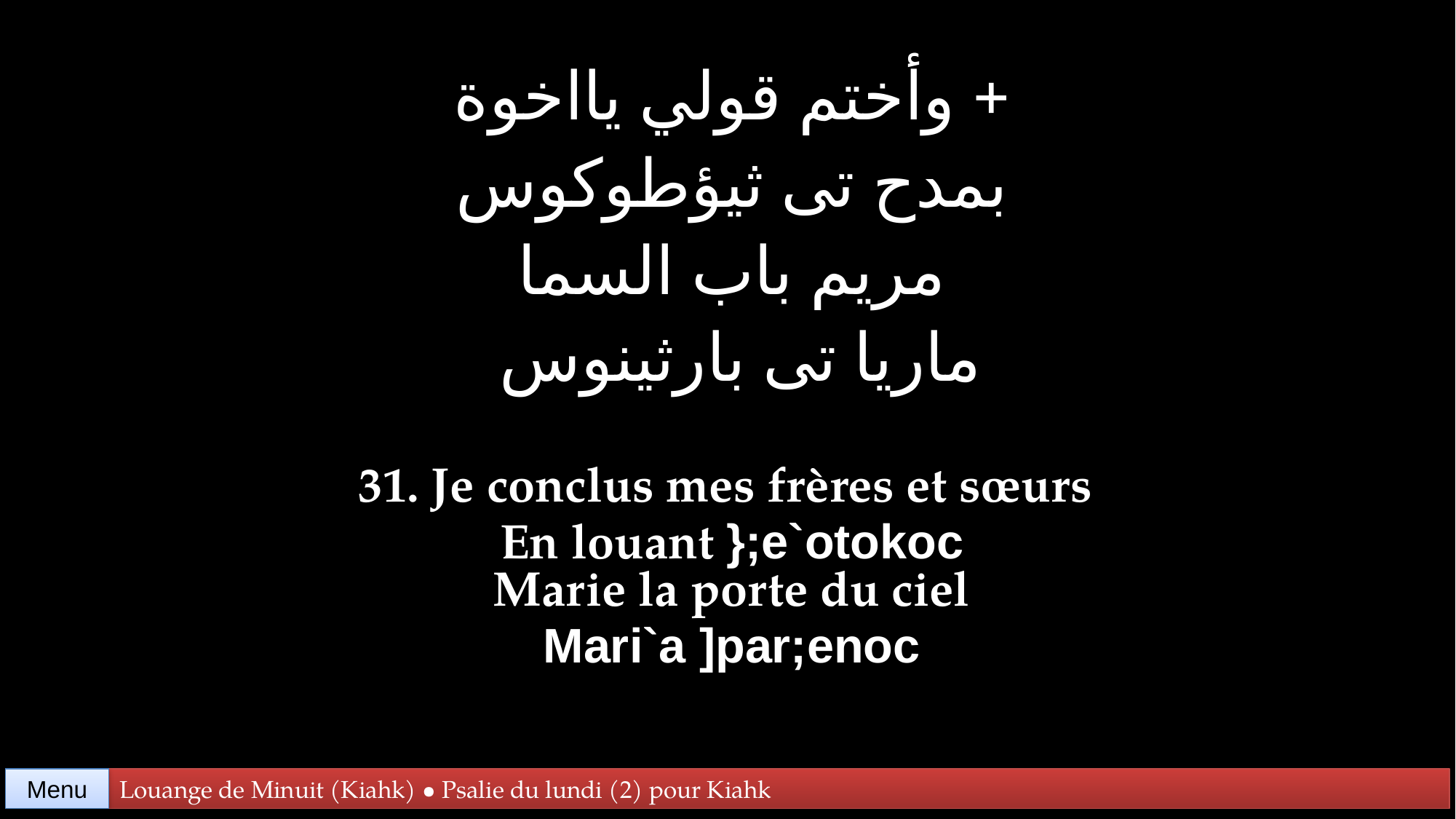

| + وأختم قولي يااخوة بمدح تى ثيؤطوكوس مريم باب السما ماريا تى بارثينوس |
| --- |
| 31. Je conclus mes frères et sœurs En louant };e`otokoc Marie la porte du ciel Mari`a ]par;enoc |
Menu
Louange de Minuit (Kiahk) • Psalie du lundi (2) pour Kiahk